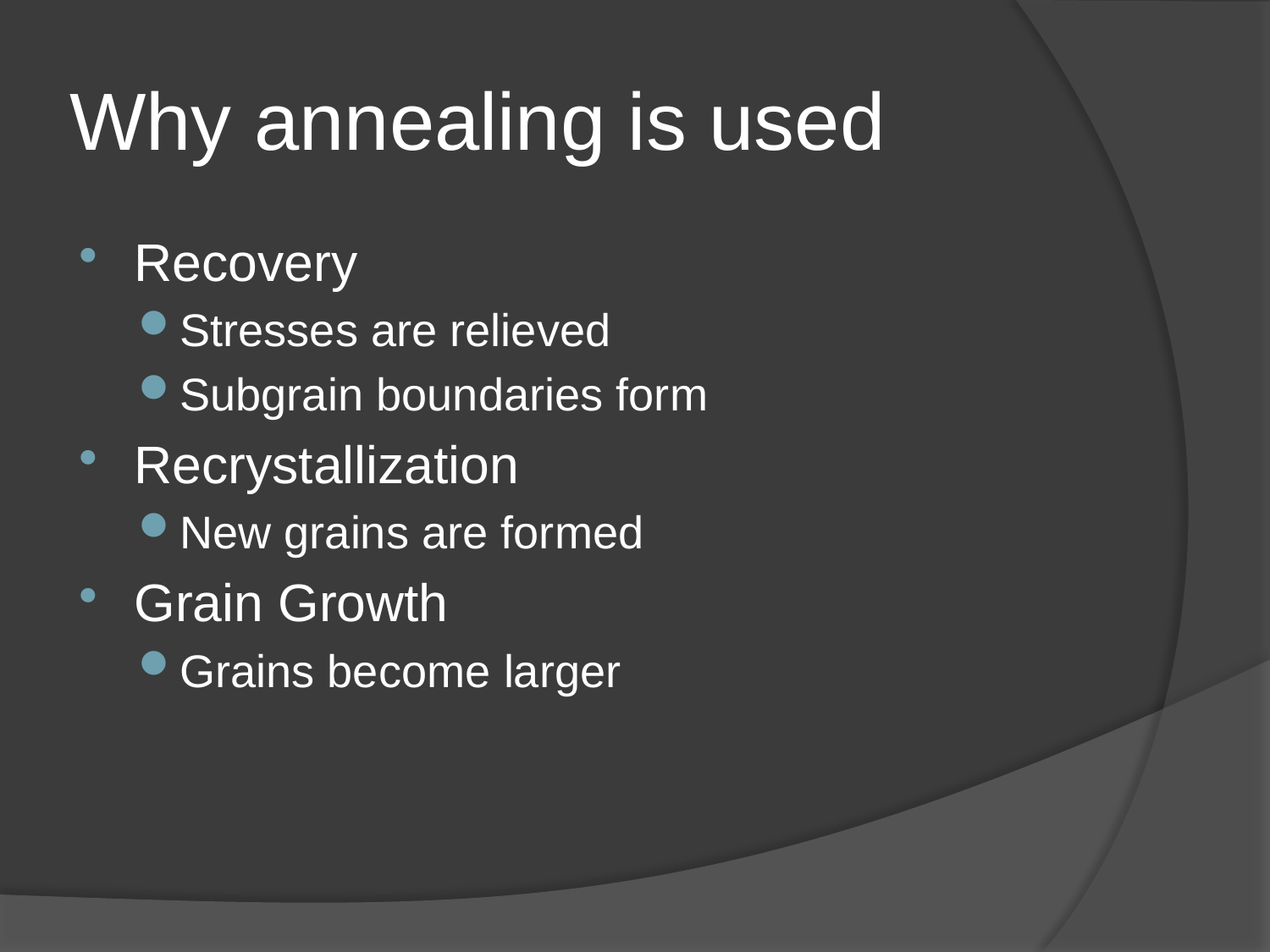

# Why annealing is used
Recovery
Stresses are relieved
Subgrain boundaries form
Recrystallization
New grains are formed
Grain Growth
Grains become larger